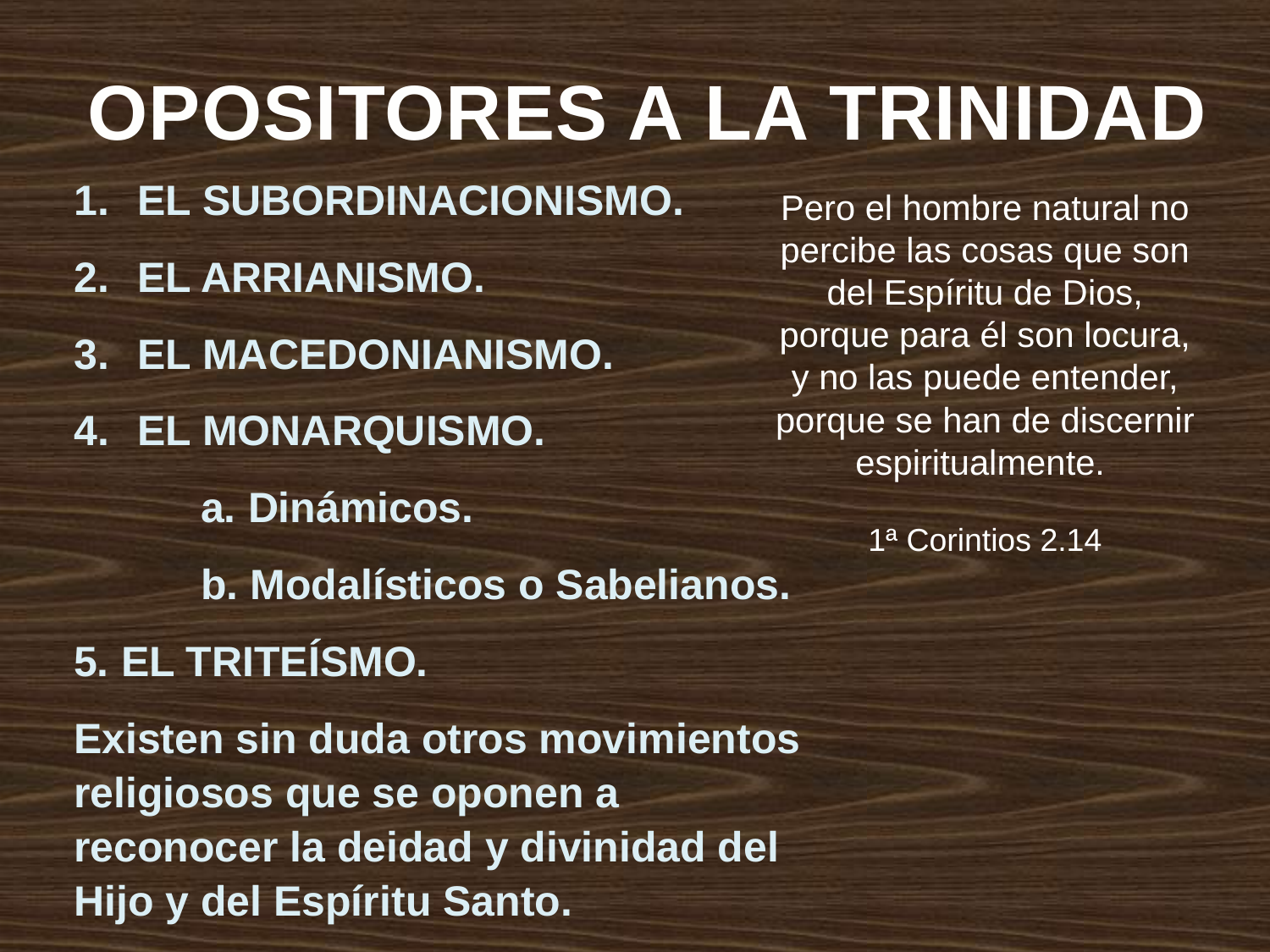

OPOSITORES A LA TRINIDAD
EL SUBORDINACIONISMO.
EL ARRIANISMO.
EL MACEDONIANISMO.
EL MONARQUISMO.
	a. Dinámicos.
	b. Modalísticos o Sabelianos.
5. EL TRITEÍSMO.
Existen sin duda otros movimientos religiosos que se oponen a reconocer la deidad y divinidad del Hijo y del Espíritu Santo.

Pero el hombre natural no percibe las cosas que son del Espíritu de Dios, porque para él son locura, y no las puede entender, porque se han de discernir espiritualmente.

1ª Corintios 2.14